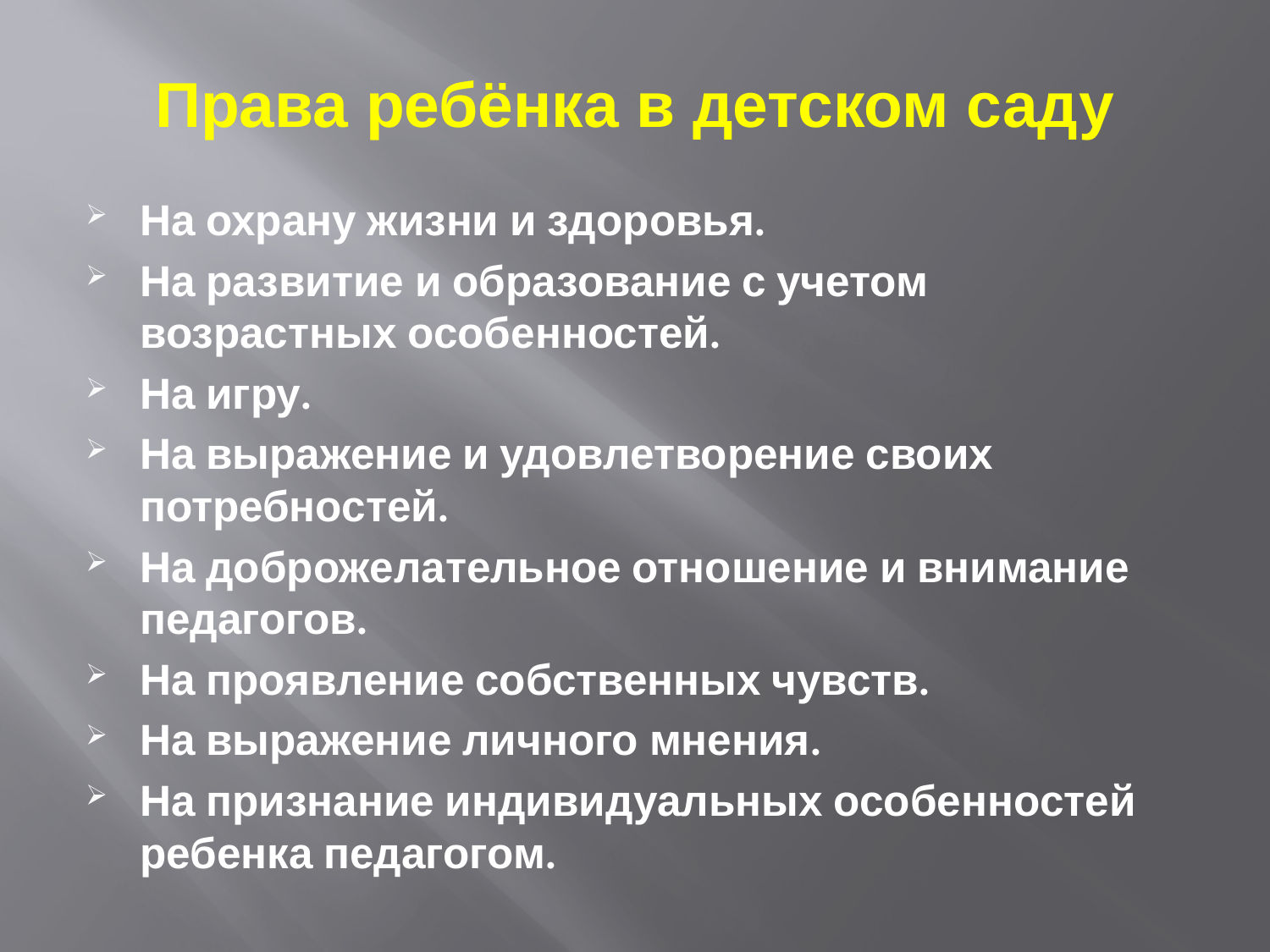

# Права ребёнка в детском саду
На охрану жизни и здоровья.
На развитие и образование с учетом возрастных особенностей.
На игру.
На выражение и удовлетворение своих потребностей.
На доброжелательное отношение и внимание педагогов.
На проявление собственных чувств.
На выражение личного мнения.
На признание индивидуальных особенностей ребенка педагогом.